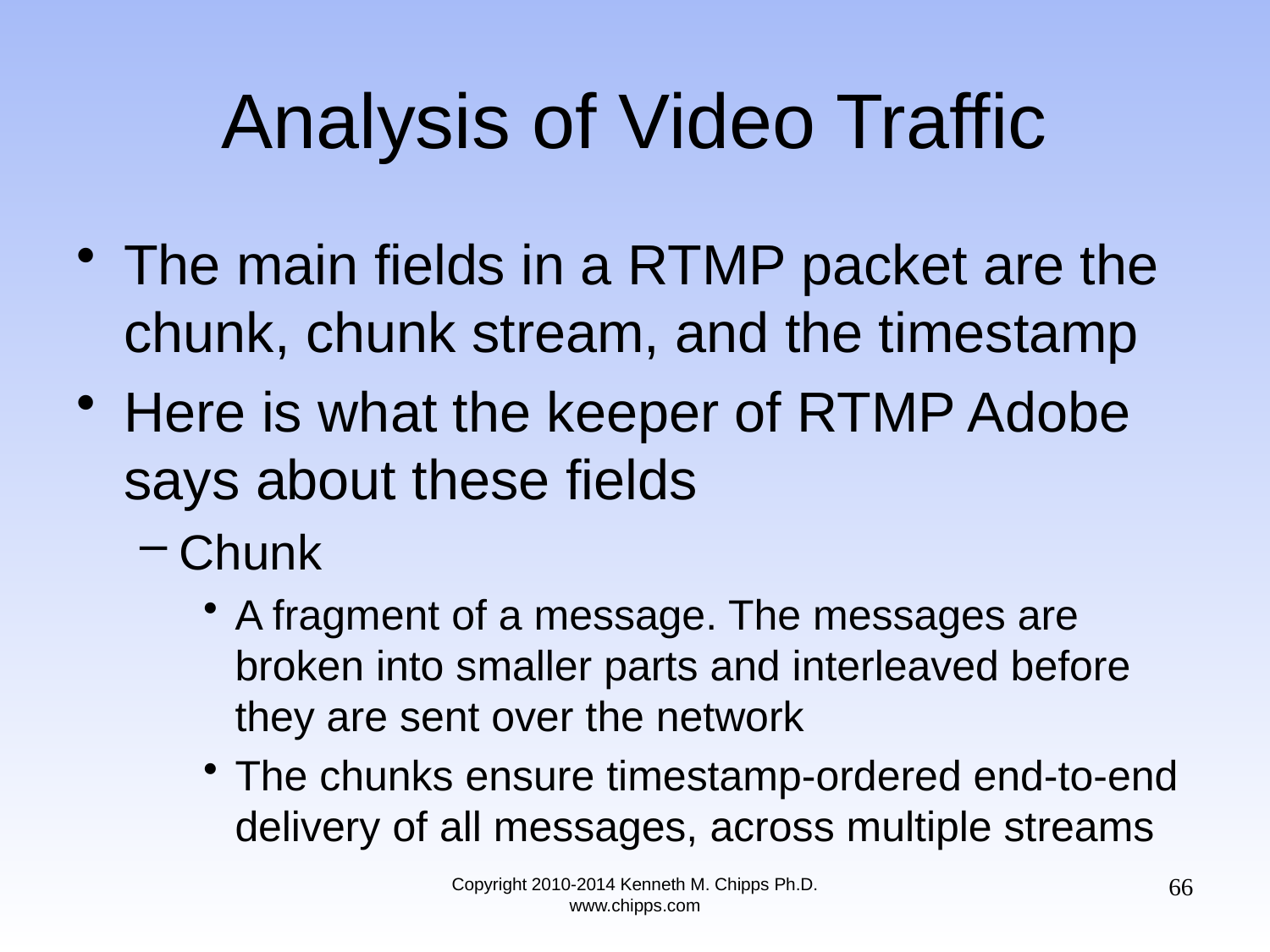

# Analysis of Video Traffic
The main fields in a RTMP packet are the chunk, chunk stream, and the timestamp
Here is what the keeper of RTMP Adobe says about these fields
Chunk
A fragment of a message. The messages are broken into smaller parts and interleaved before they are sent over the network
The chunks ensure timestamp-ordered end-to-end  delivery of all messages, across multiple streams
66
Copyright 2010-2014 Kenneth M. Chipps Ph.D. www.chipps.com